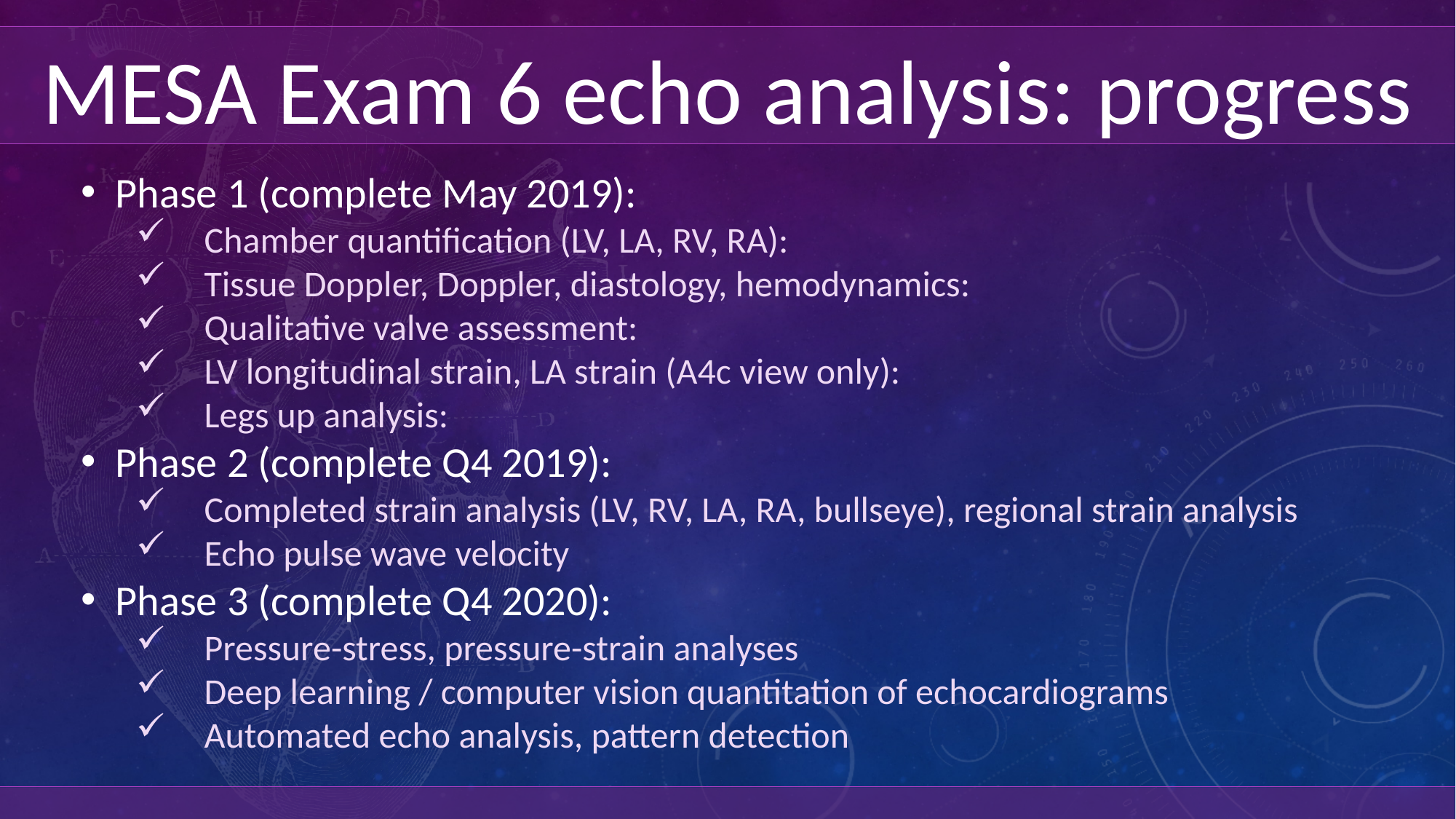

MESA Exam 6 echo analysis: progress
Phase 1 (complete May 2019):
Chamber quantification (LV, LA, RV, RA):
Tissue Doppler, Doppler, diastology, hemodynamics:
Qualitative valve assessment:
LV longitudinal strain, LA strain (A4c view only):
Legs up analysis:
Phase 2 (complete Q4 2019):
Completed strain analysis (LV, RV, LA, RA, bullseye), regional strain analysis
Echo pulse wave velocity
Phase 3 (complete Q4 2020):
Pressure-stress, pressure-strain analyses
Deep learning / computer vision quantitation of echocardiograms
Automated echo analysis, pattern detection